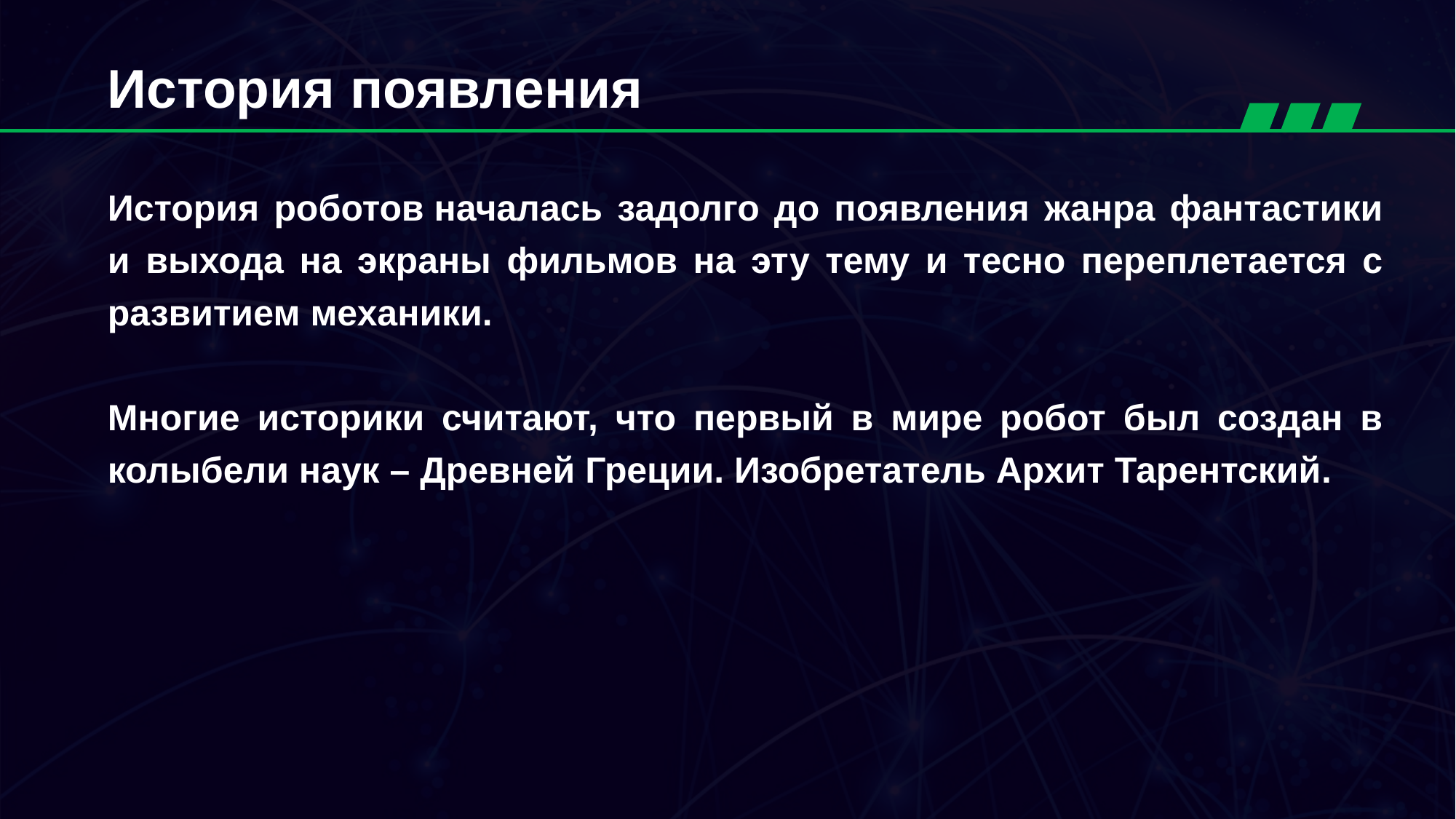

История появления

История роботов началась задолго до появления жанра фантастики и выхода на экраны фильмов на эту тему и тесно переплетается с развитием механики.

Многие историки считают, что первый в мире робот был создан в колыбели наук – Древней Греции. Изобретатель Архит Тарентский.